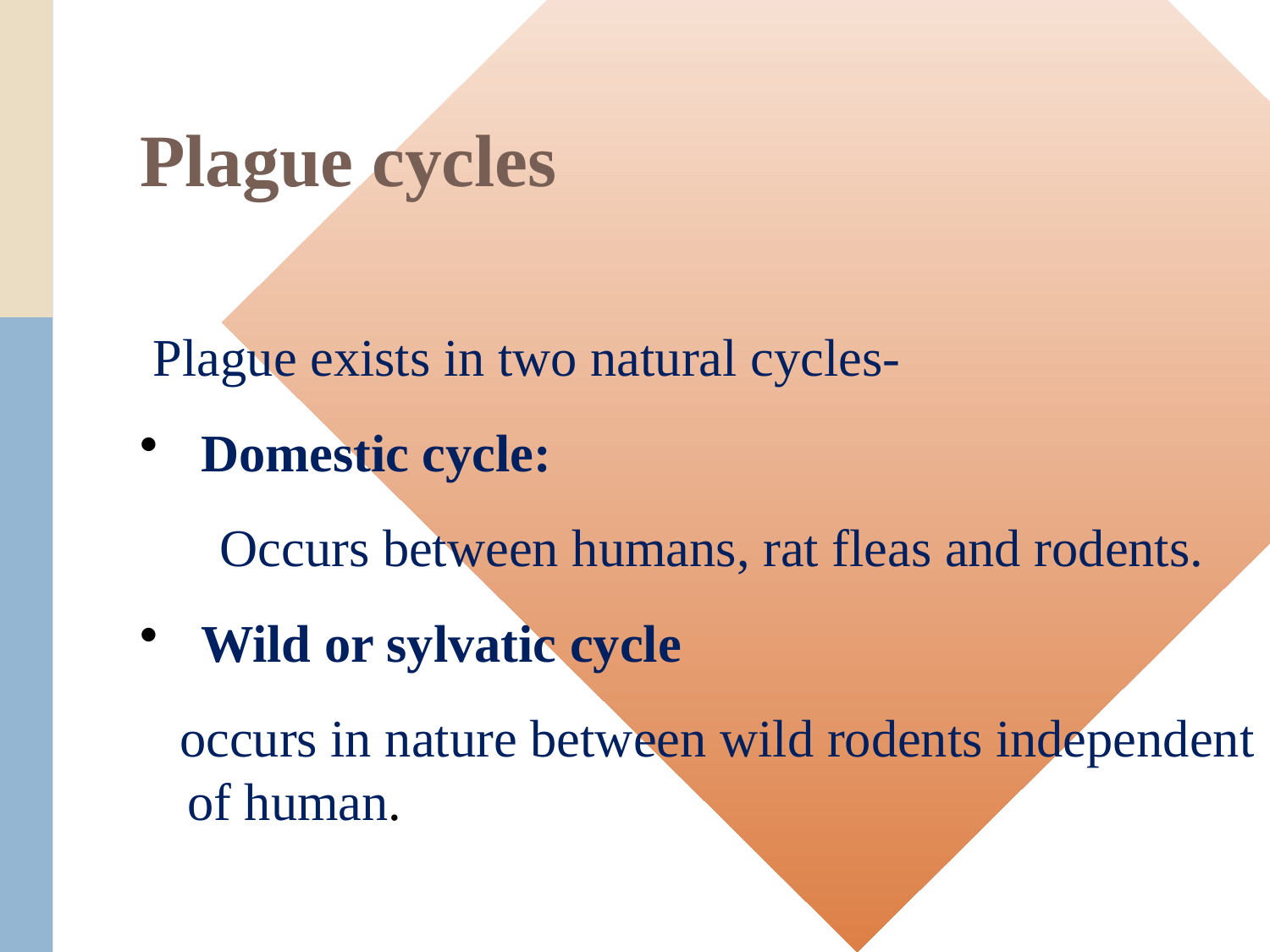

# Plague cycles
 Plague exists in two natural cycles-
 Domestic cycle:
      Occurs between humans, rat fleas and rodents.
 Wild or sylvatic cycle
   occurs in nature between wild rodents independent of human.